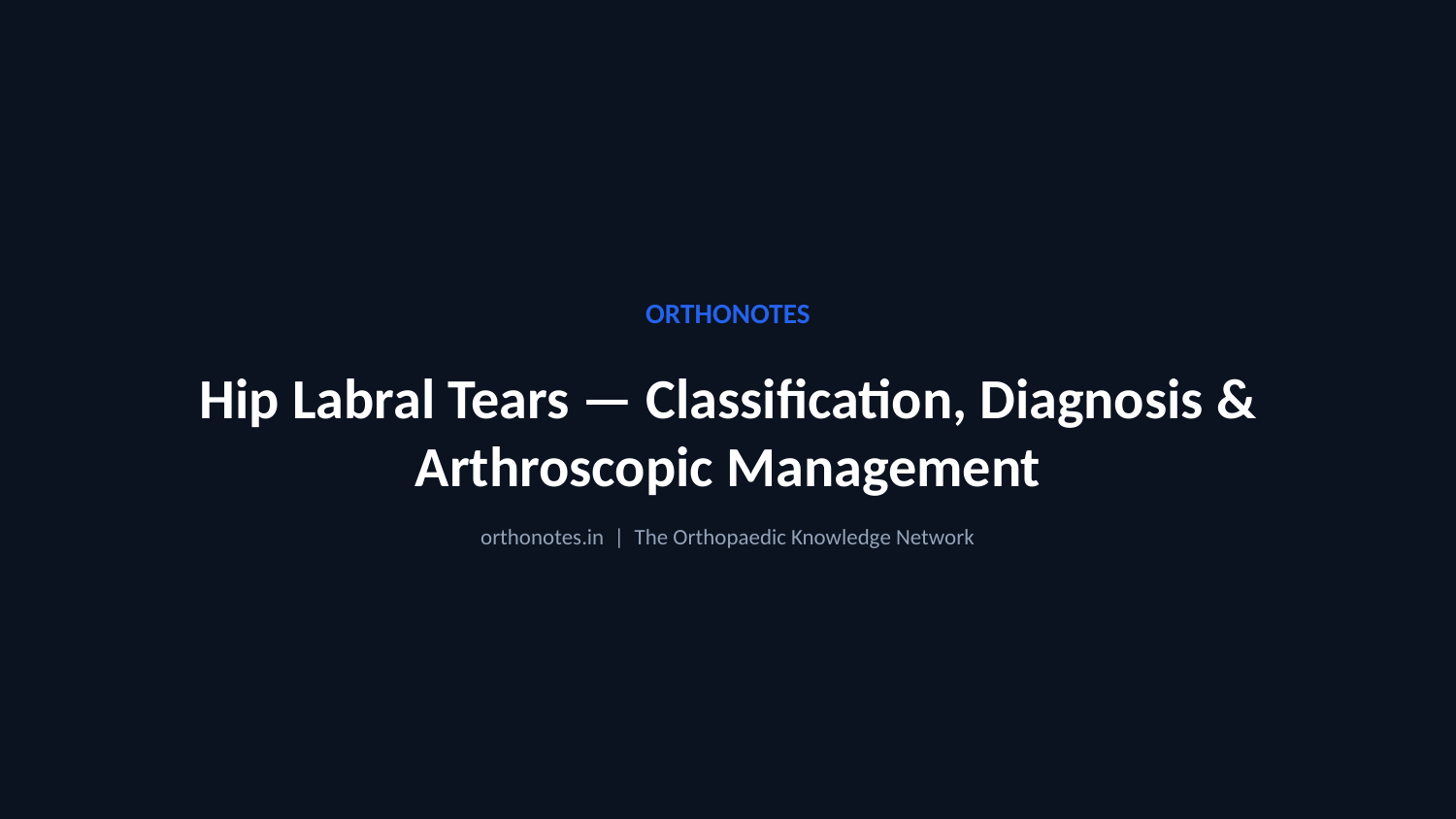

ORTHONOTES
Hip Labral Tears — Classification, Diagnosis & Arthroscopic Management
orthonotes.in  |  The Orthopaedic Knowledge Network